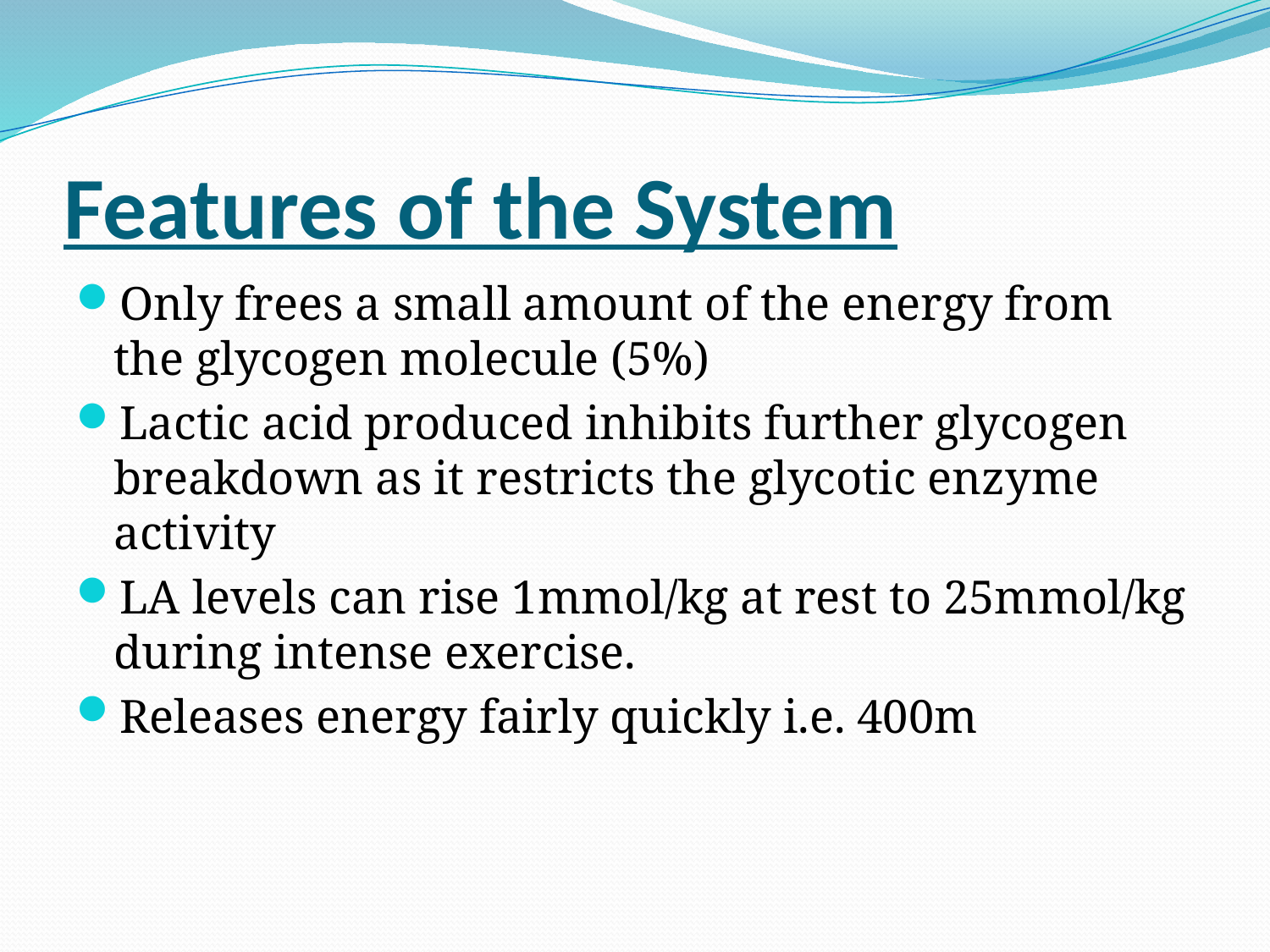

# Features of the System
Only frees a small amount of the energy from the glycogen molecule (5%)
Lactic acid produced inhibits further glycogen breakdown as it restricts the glycotic enzyme activity
LA levels can rise 1mmol/kg at rest to 25mmol/kg during intense exercise.
Releases energy fairly quickly i.e. 400m